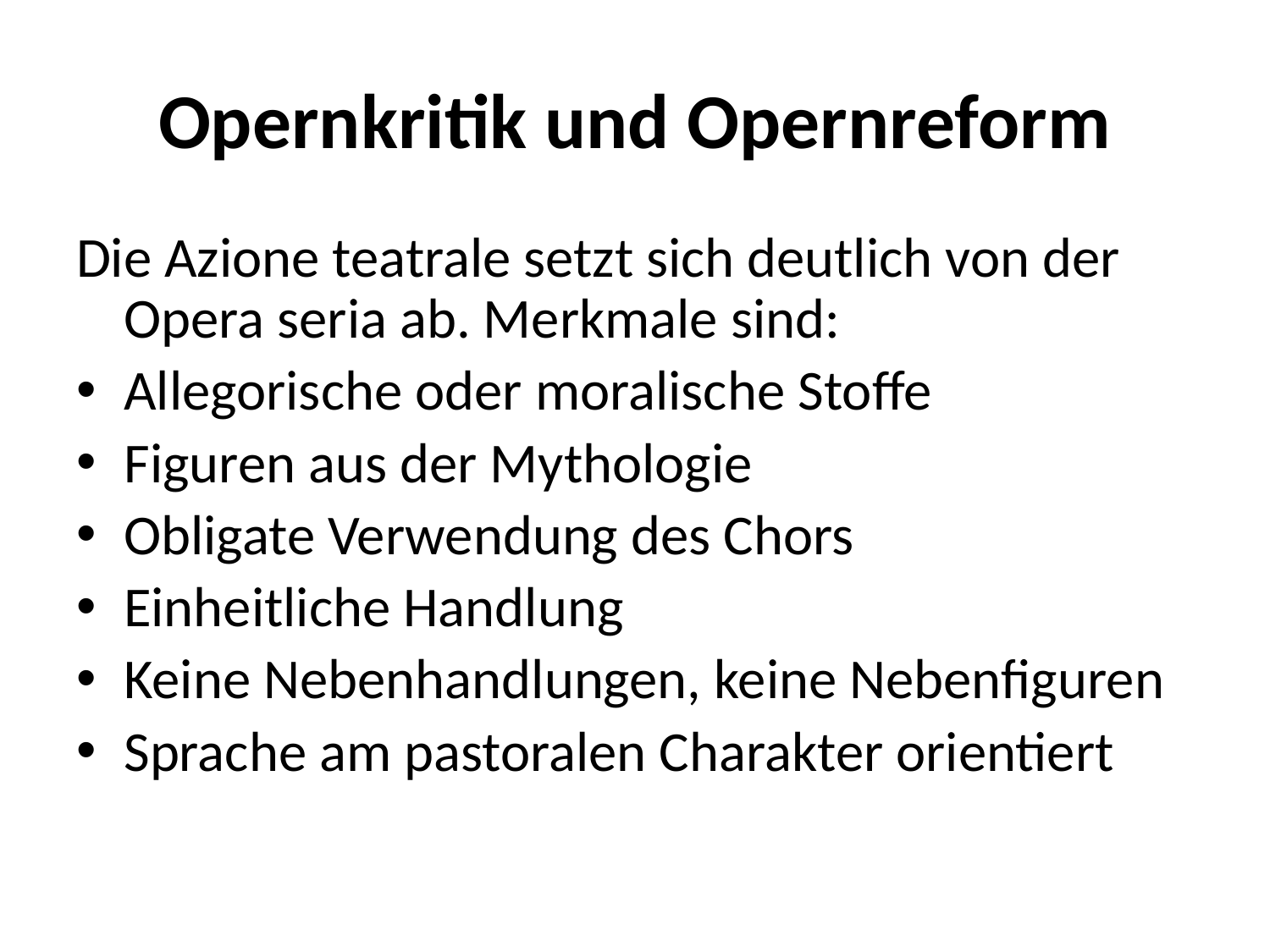

# Opernkritik und Opernreform
Die Azione teatrale setzt sich deutlich von der Opera seria ab. Merkmale sind:
Allegorische oder moralische Stoffe
Figuren aus der Mythologie
Obligate Verwendung des Chors
Einheitliche Handlung
Keine Nebenhandlungen, keine Nebenfiguren
Sprache am pastoralen Charakter orientiert